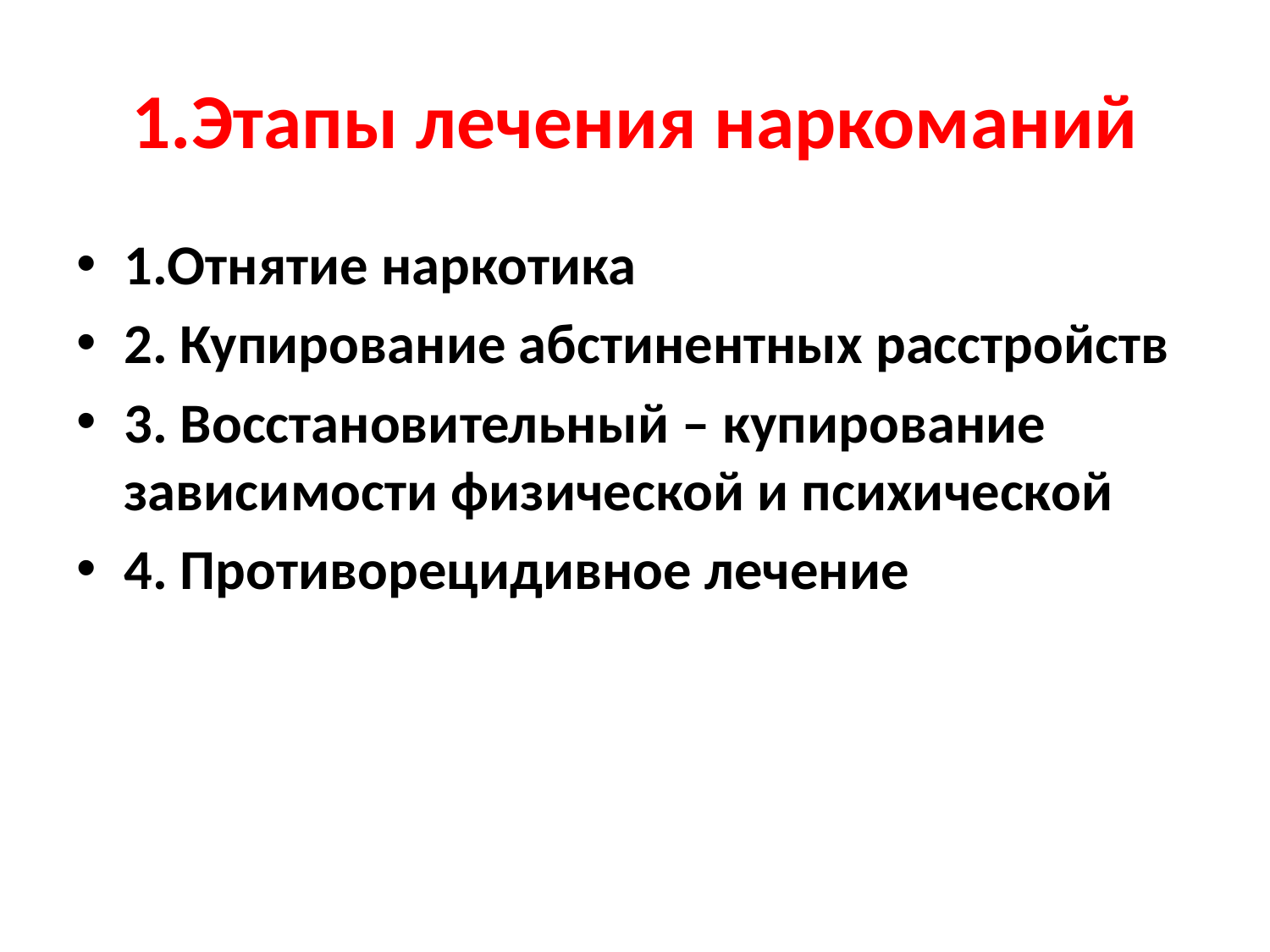

# 1.Этапы лечения наркоманий
1.Отнятие наркотика
2. Купирование абстинентных расстройств
3. Восстановительный – купирование зависимости физической и психической
4. Противорецидивное лечение